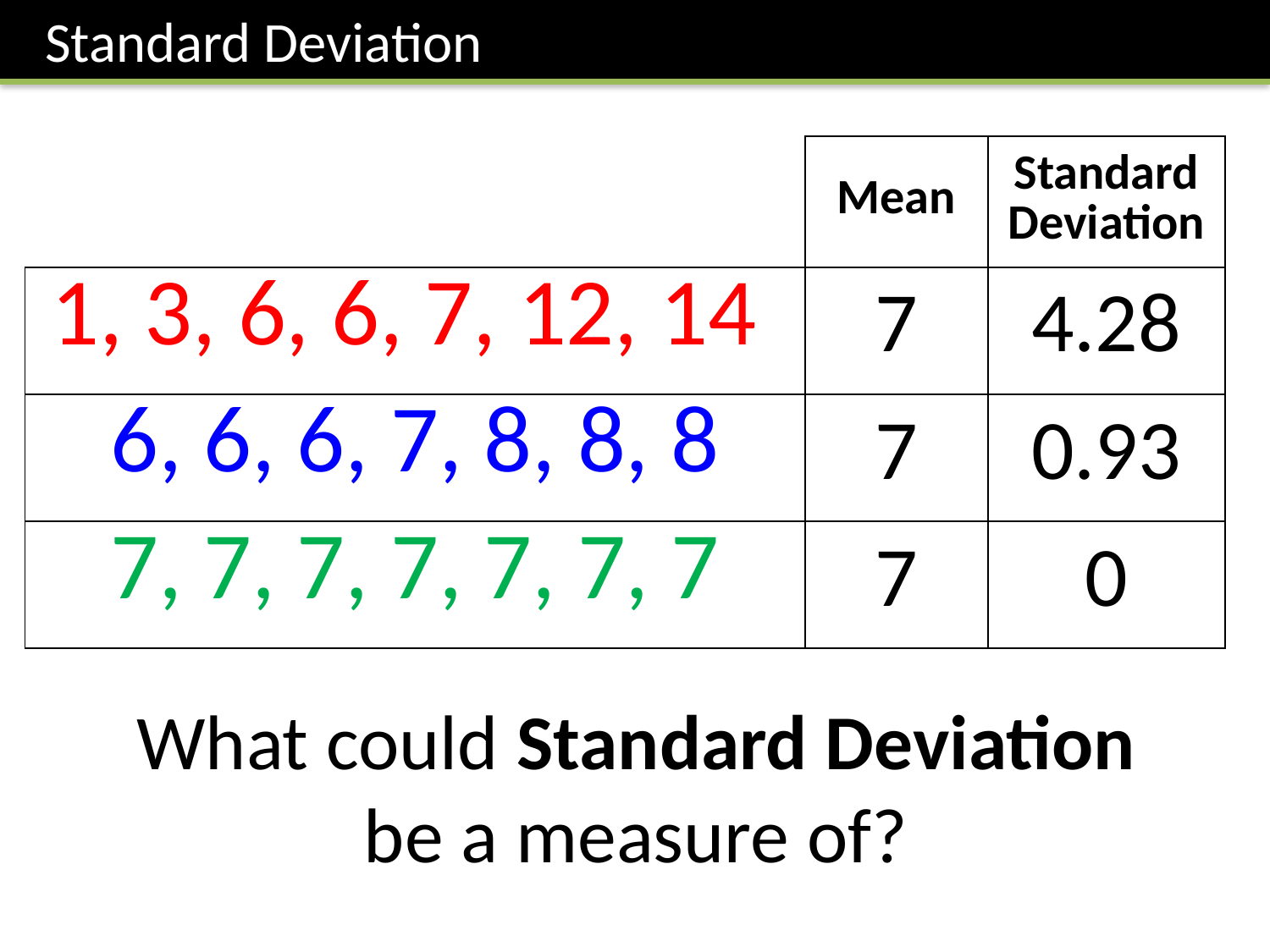

Standard Deviation
|  | Mean | Standard Deviation |
| --- | --- | --- |
| 1, 3, 6, 6, 7, 12, 14 | 7 | 4.28 |
| 6, 6, 6, 7, 8, 8, 8 | 7 | 0.93 |
| 7, 7, 7, 7, 7, 7, 7 | 7 | 0 |
What could Standard Deviation
be a measure of?